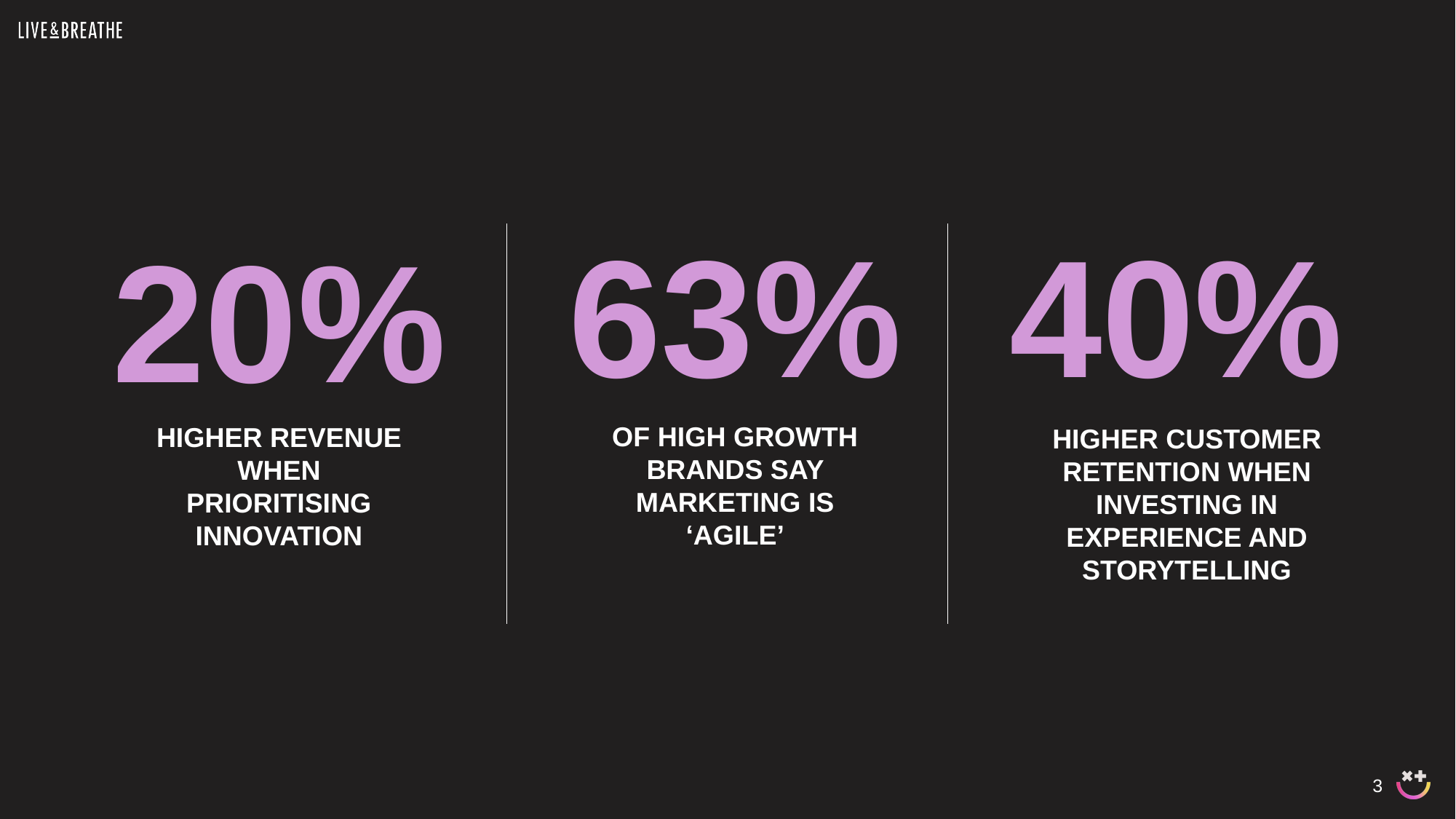

63%
40%
20%
OF HIGH GROWTH BRANDS SAY MARKETING IS ‘AGILE’
HIGHER REVENUE WHEN PRIORITISING INNOVATION
HIGHER CUSTOMER RETENTION WHEN INVESTING IN EXPERIENCE AND STORYTELLING